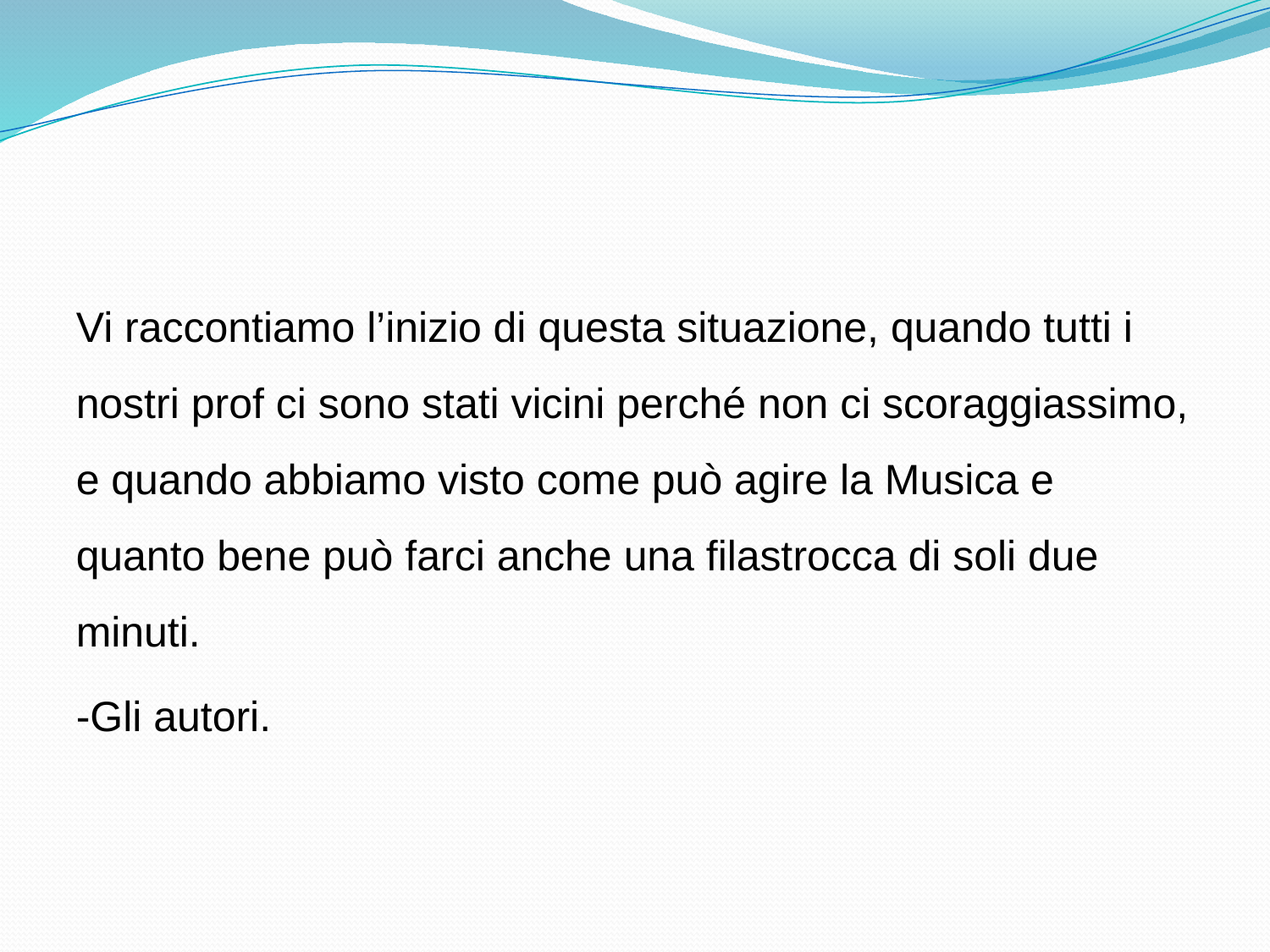

Vi raccontiamo l’inizio di questa situazione, quando tutti i nostri prof ci sono stati vicini perché non ci scoraggiassimo, e quando abbiamo visto come può agire la Musica e quanto bene può farci anche una filastrocca di soli due minuti.
-Gli autori.